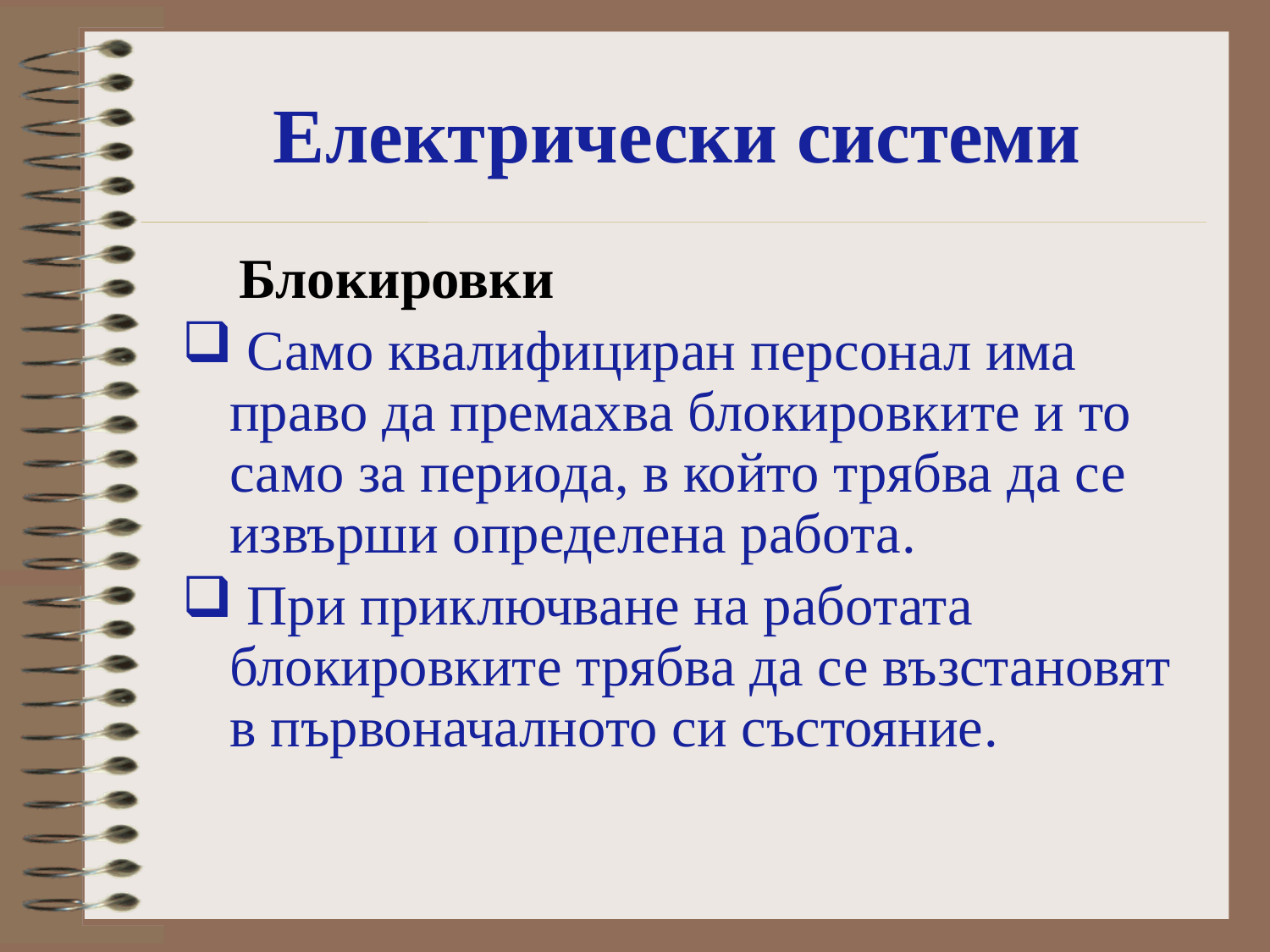

# Електрически системи
    Блокировки
 Само квалифициран персонал има право да премахва блокировките и то само за периода, в който трябва да се извърши определена работа.
 При приключване на работата блокировките трябва да се възстановят в първоначалното си състояние.